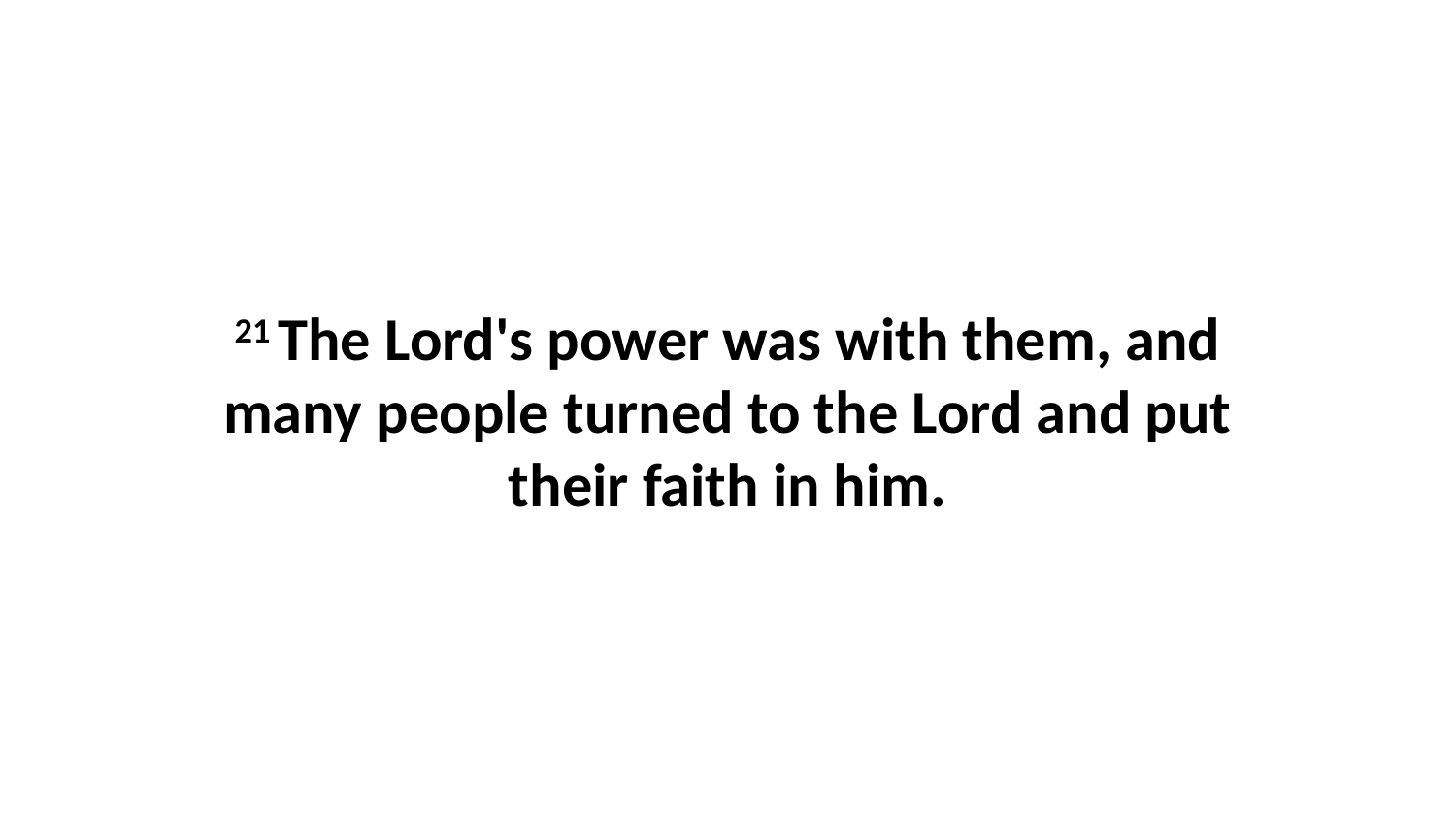

21 The Lord's power was with them, and many people turned to the Lord and put their faith in him.